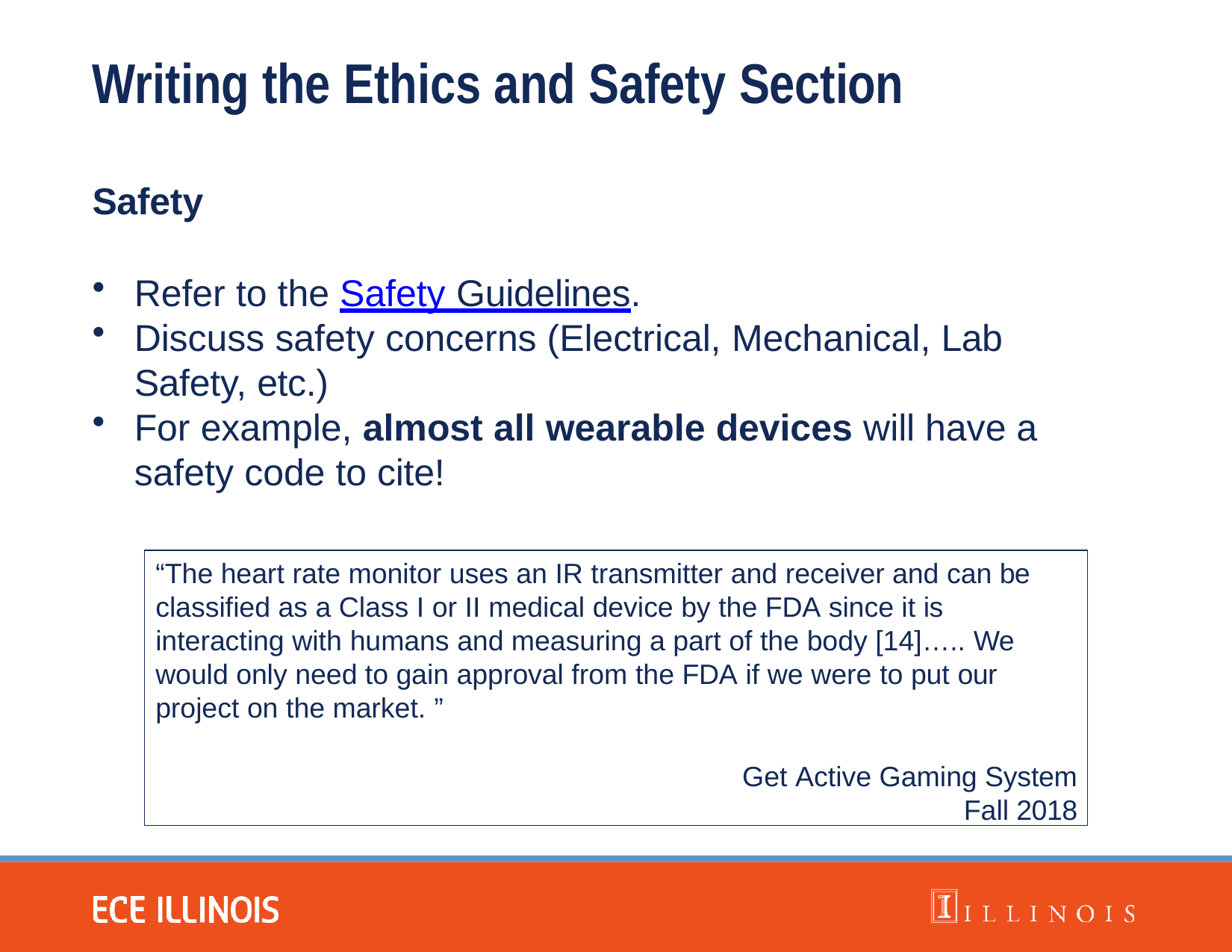

# Writing the Ethics and Safety Section
Safety

Refer to the Safety Guidelines.
Discuss safety concerns (Electrical, Mechanical, Lab Safety, etc.)
For example, almost all wearable devices will have a safety code to cite!
“The heart rate monitor uses an IR transmitter and receiver and can be classified as a Class I or II medical device by the FDA since it is
interacting with humans and measuring a part of the body [14]….. We would only need to gain approval from the FDA if we were to put our project on the market. ”

Get Active Gaming System
Fall 2018